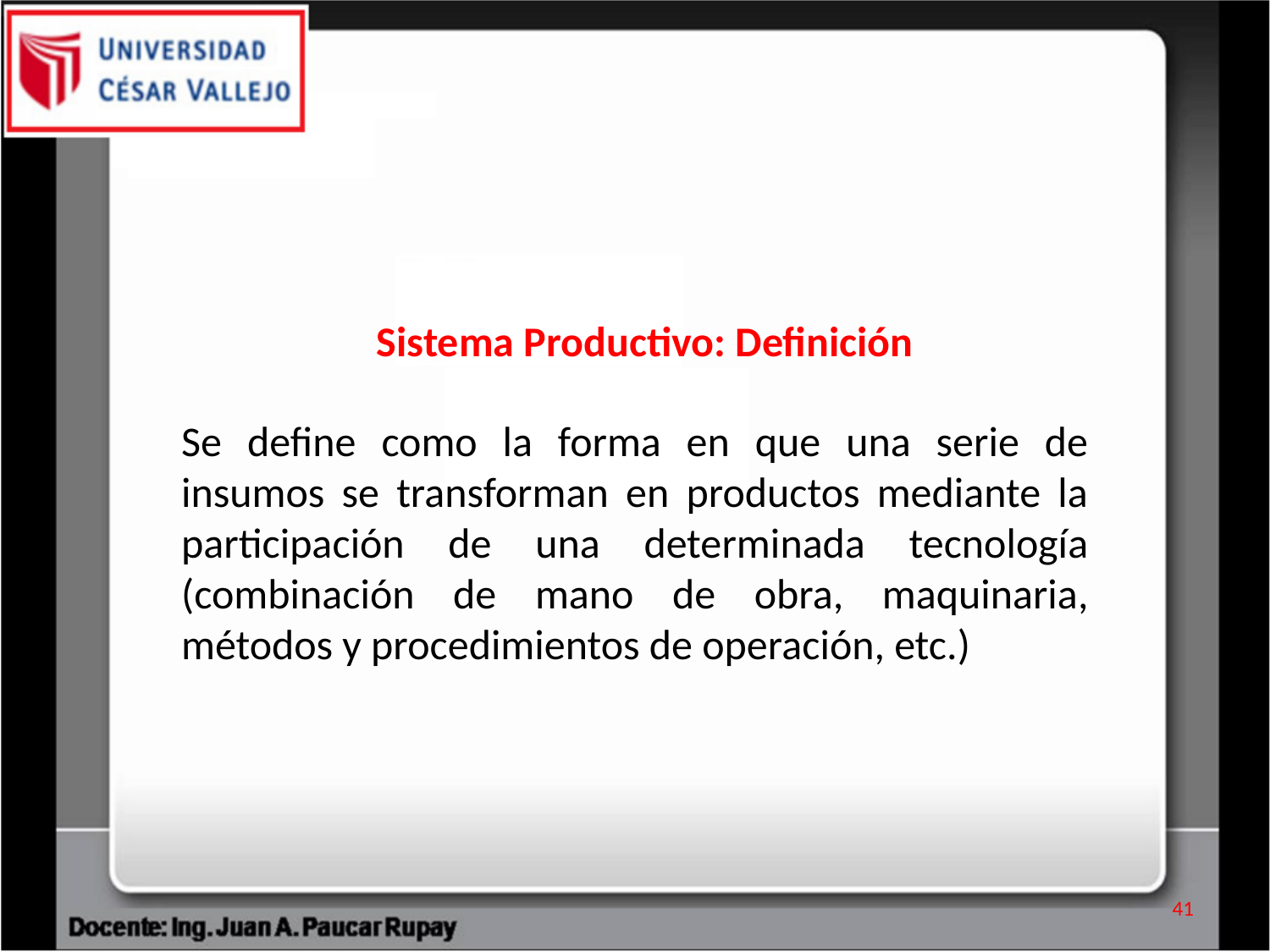

Sistema Productivo: Definición
Se define como la forma en que una serie de insumos se transforman en productos mediante la participación de una determinada tecnología (combinación de mano de obra, maquinaria, métodos y procedimientos de operación, etc.)
41